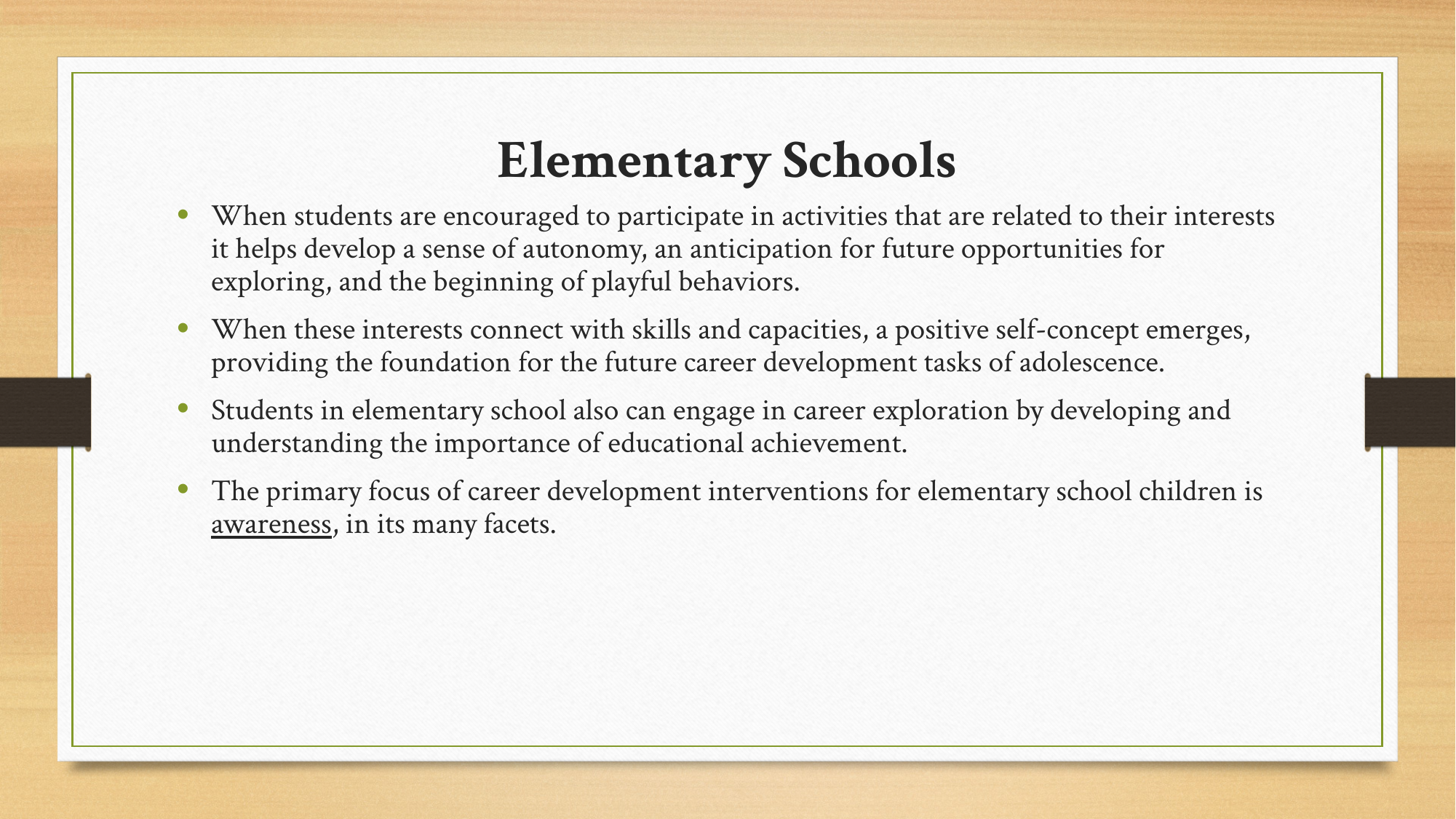

Elementary Schools
When students are encouraged to participate in activities that are related to their interests it helps develop a sense of autonomy, an anticipation for future opportunities for exploring, and the beginning of playful behaviors.
When these interests connect with skills and capacities, a positive self-concept emerges, providing the foundation for the future career development tasks of adolescence.
Students in elementary school also can engage in career exploration by developing and understanding the importance of educational achievement.
The primary focus of career development interventions for elementary school children is awareness, in its many facets.